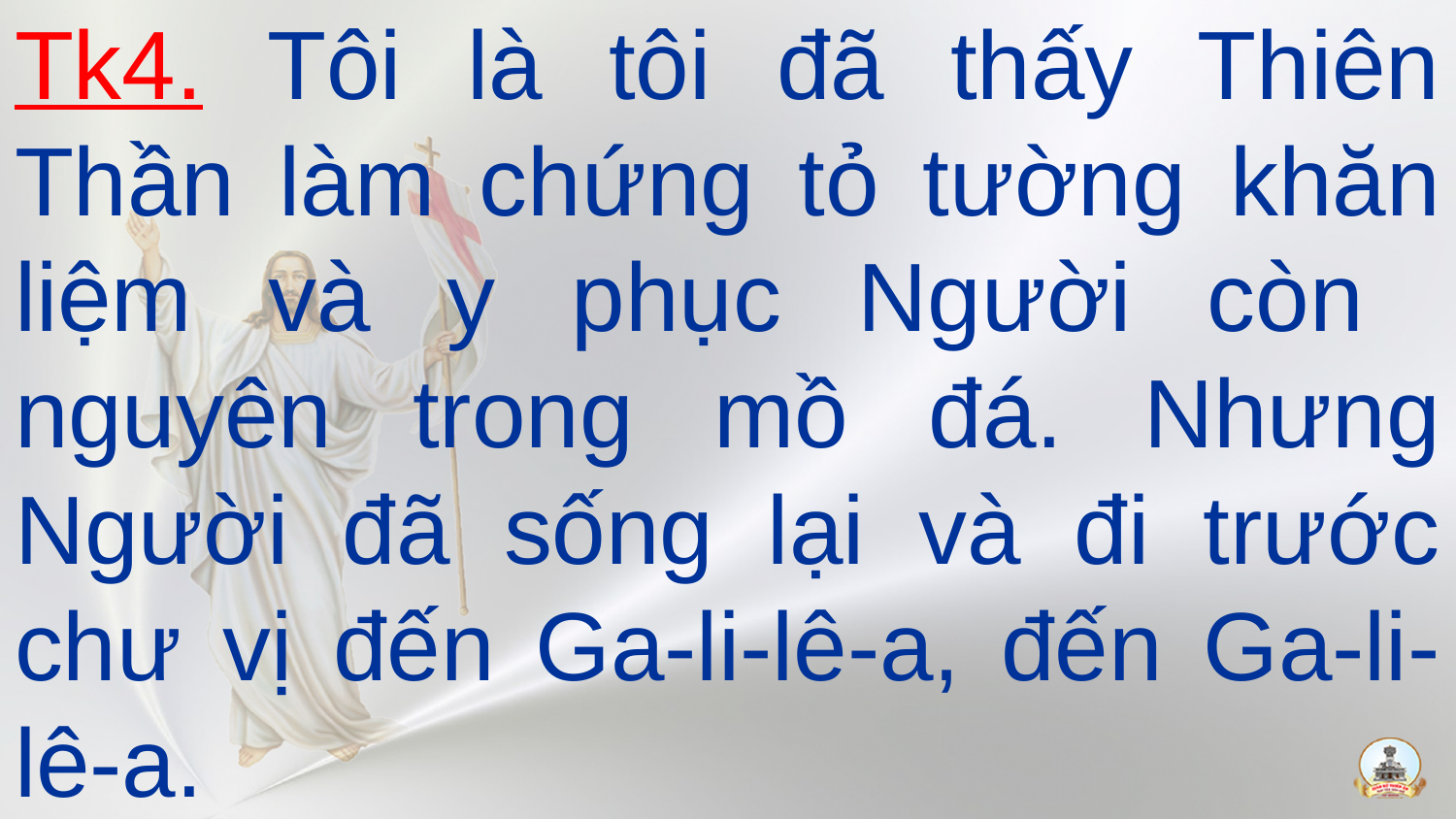

# Tk4. Tôi là tôi đã thấy Thiên Thần làm chứng tỏ tường khăn liệm và y phục Người còn  nguyên trong mồ đá. Nhưng Người đã sống lại và đi trước chư vị đến Ga-li-lê-a, đến Ga-li-lê-a.